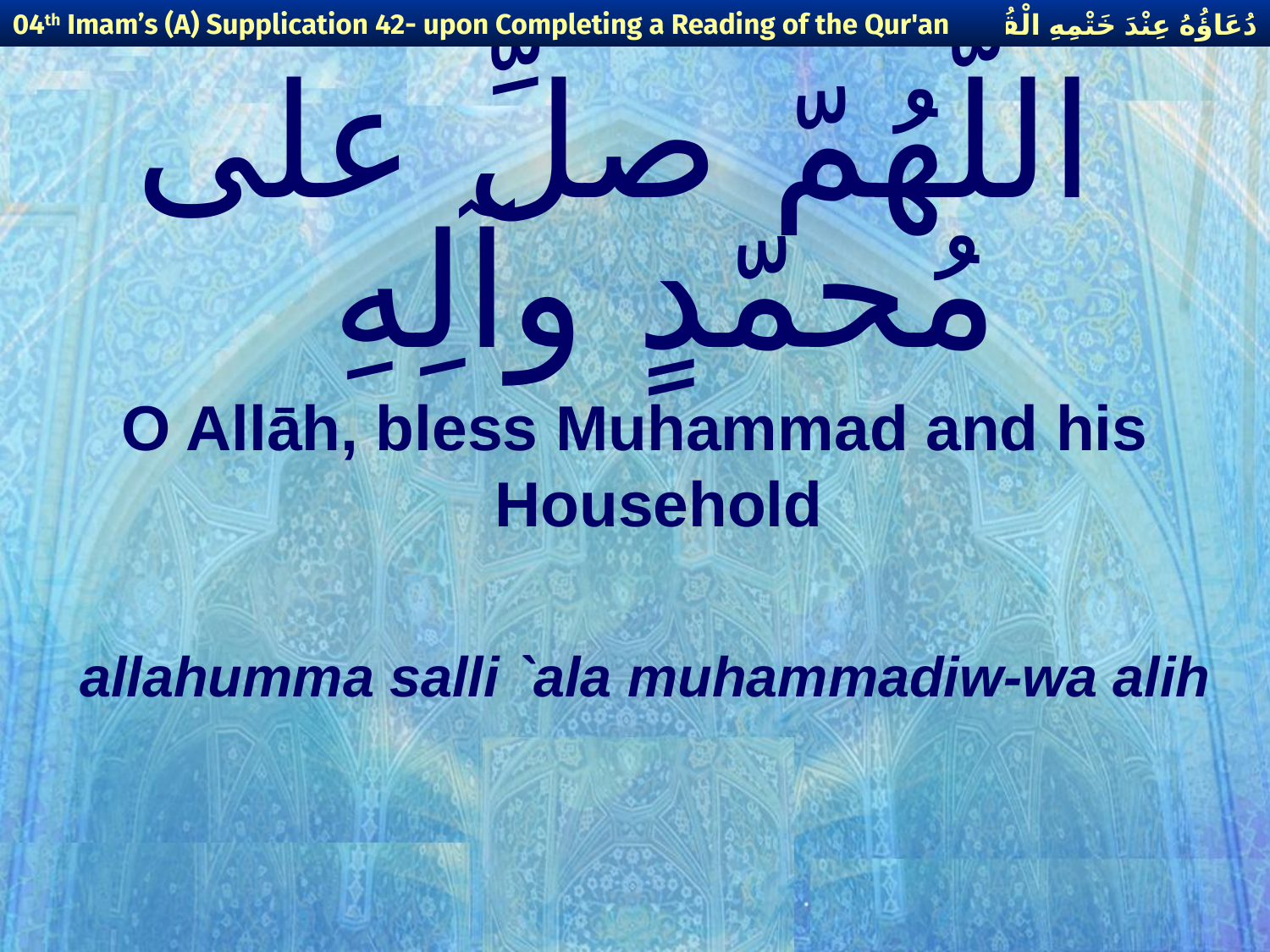

دُعَاؤُهُ عِنْدَ خَتْمِهِ الْقُرْآنَ
04th Imam’s (A) Supplication 42- upon Completing a Reading of the Qur'an
# اللّهُمّ صلِّ على مُحمّدٍ وآلِهِ
O Allāh, bless Muhammad and his Household
allahumma salli `ala muhammadiw-wa alih